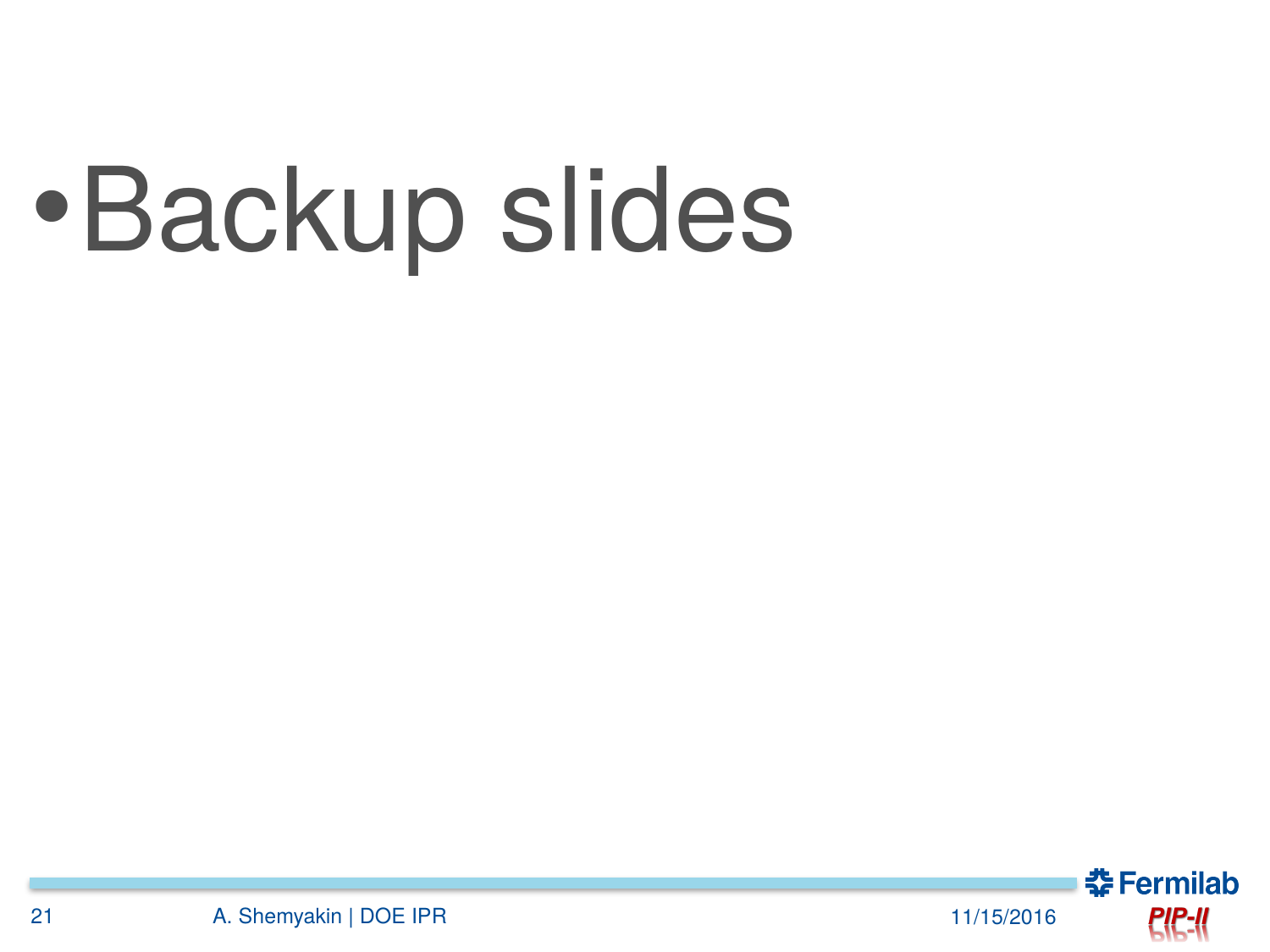

#
Backup slides
21
A. Shemyakin | DOE IPR
11/15/2016